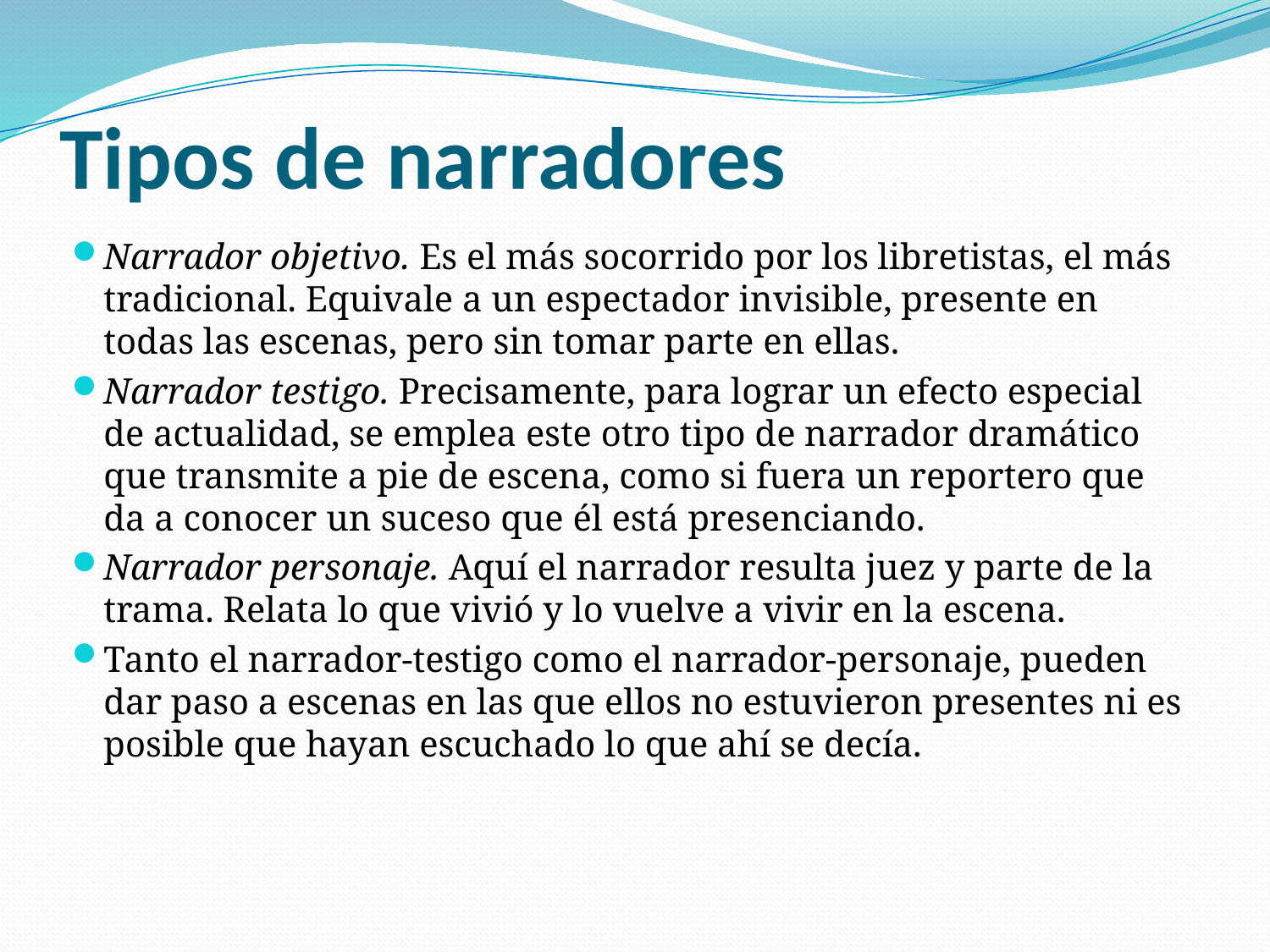

# Tipos de narradores
Narrador objetivo. Es el más socorrido por los libretistas, el más tradicional. Equivale a un espectador invisible, presente en todas las escenas, pero sin tomar parte en ellas.
Narrador testigo. Precisamente, para lograr un efecto especial de actualidad, se emplea este otro tipo de narrador dramático que transmite a pie de escena, como si fuera un reportero que da a conocer un suceso que él está presenciando.
Narrador personaje. Aquí el narrador resulta juez y parte de la trama. Relata lo que vivió y lo vuelve a vivir en la escena.
Tanto el narrador-testigo como el narrador-personaje, pueden dar paso a escenas en las que ellos no estuvieron presentes ni es posible que hayan escuchado lo que ahí se decía.